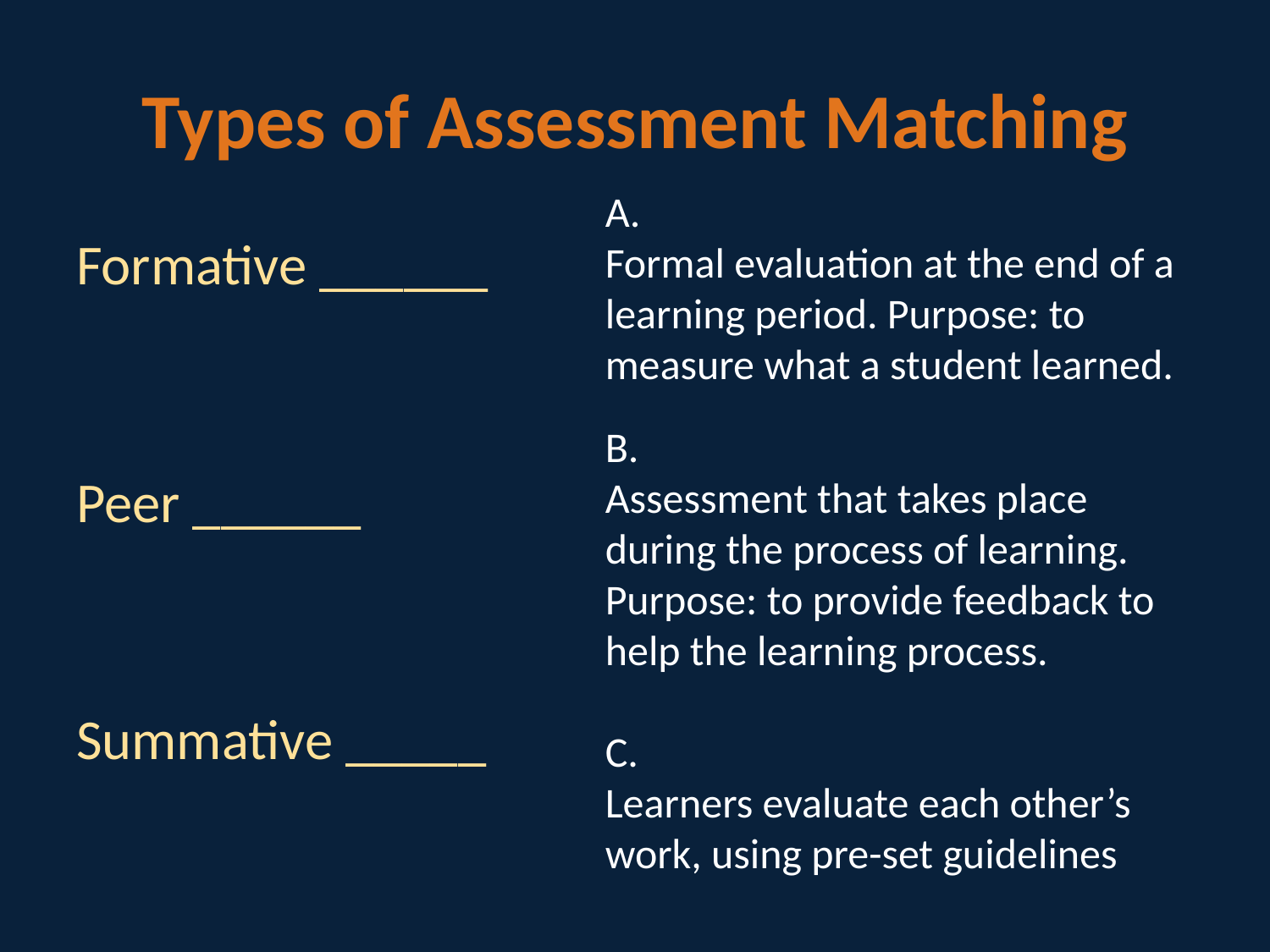

# Types of Assessment Matching
A.
Formal evaluation at the end of a learning period. Purpose: to measure what a student learned.

Formative ______

Peer ______

Summative _____

B.
Assessment that takes place during the process of learning. Purpose: to provide feedback to help the learning process.

C.
Learners evaluate each other’s work, using pre-set guidelines